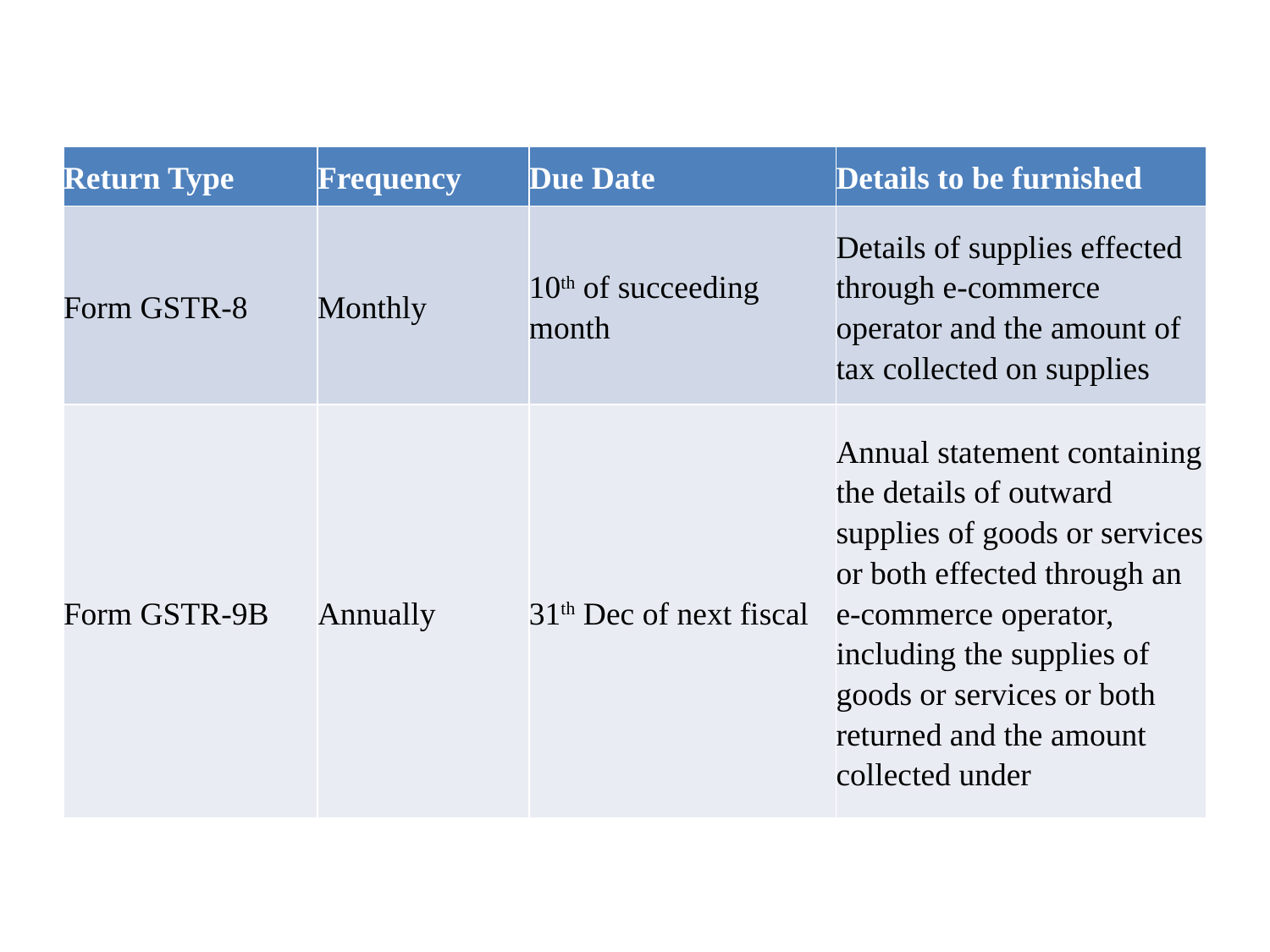

# NS TO BE FILED ON TCS
| Return Type | Frequency | Due Date | Details to be furnished |
| --- | --- | --- | --- |
| Form GSTR-8 | Monthly | 10th of succeeding month | Details of supplies effected through e-commerce operator and the amount of tax collected on supplies |
| Form GSTR-9B | Annually | 31th Dec of next fiscal | Annual statement containing the details of outward supplies of goods or services or both effected through an e-commerce operator, including the supplies of goods or services or both returned and the amount collected under |